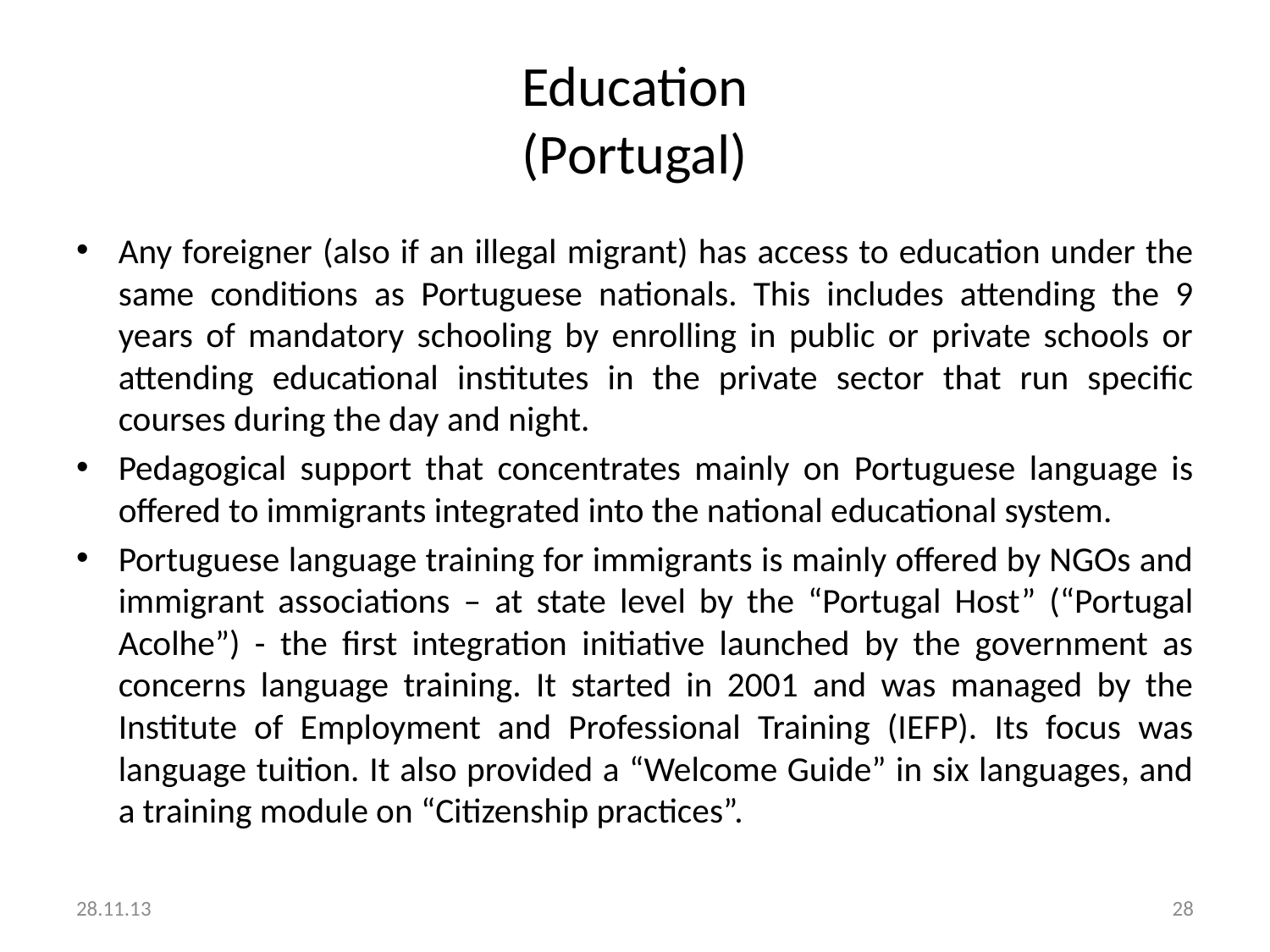

# Education (Portugal)
Any foreigner (also if an illegal migrant) has access to education under the same conditions as Portuguese nationals. This includes attending the 9 years of mandatory schooling by enrolling in public or private schools or attending educational institutes in the private sector that run specific courses during the day and night.
Pedagogical support that concentrates mainly on Portuguese language is offered to immigrants integrated into the national educational system.
Portuguese language training for immigrants is mainly offered by NGOs and immigrant associations – at state level by the “Portugal Host” (“Portugal Acolhe”) - the first integration initiative launched by the government as concerns language training. It started in 2001 and was managed by the Institute of Employment and Professional Training (IEFP). Its focus was language tuition. It also provided a “Welcome Guide” in six languages, and a training module on “Citizenship practices”.

28.11.13
28